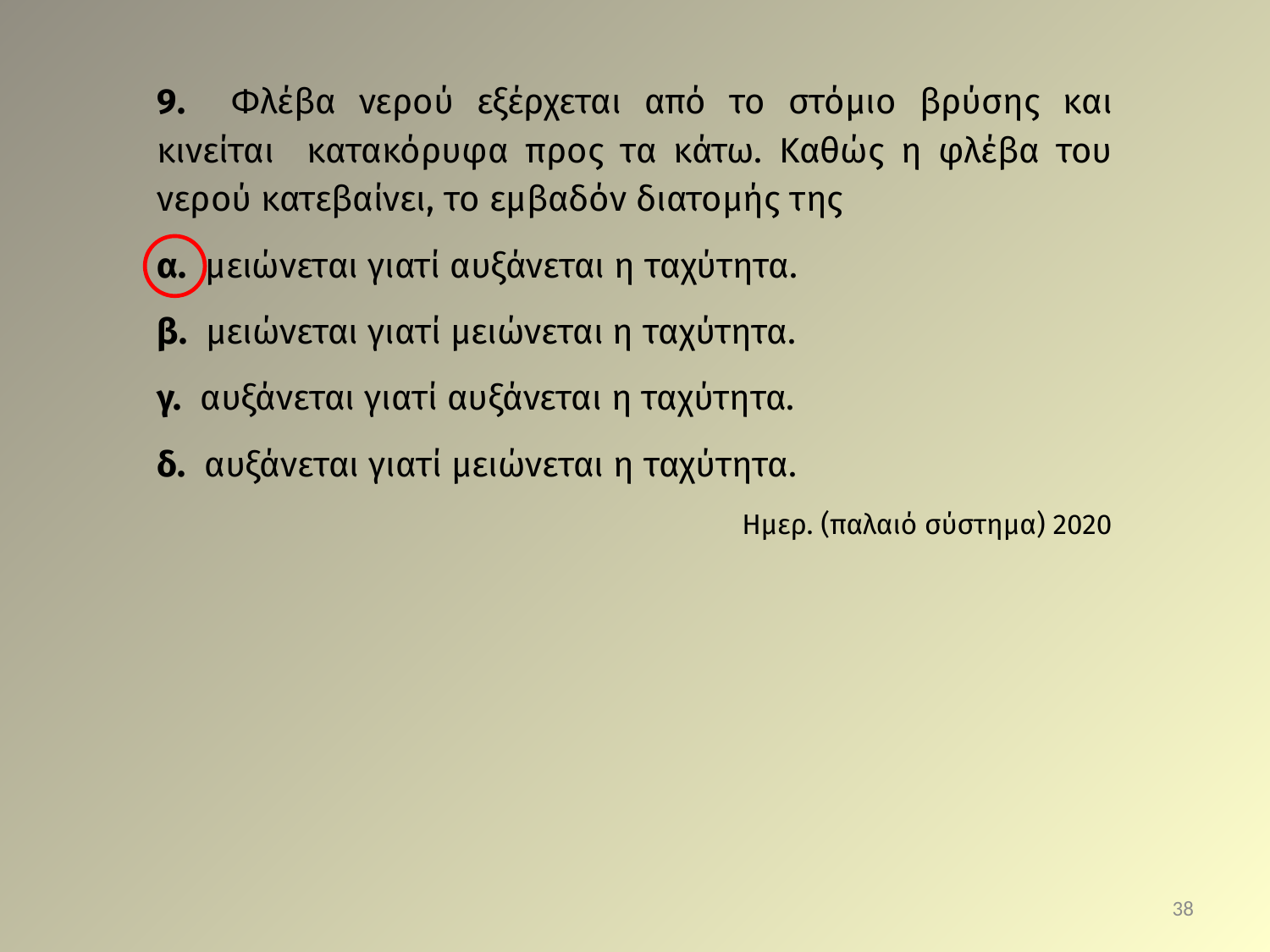

9.  Φλέβα νερού εξέρχεται από το στόμιο βρύσης και κινείται  κατακόρυφα προς τα κάτω. Καθώς η φλέβα του νερού κατεβαίνει, το εμβαδόν διατομής της
α.  μειώνεται γιατί αυξάνεται η ταχύτητα.
β.  μειώνεται γιατί μειώνεται η ταχύτητα.
γ.  αυξάνεται γιατί αυξάνεται η ταχύτητα.
δ.  αυξάνεται γιατί μειώνεται η ταχύτητα.
Ημερ. (παλαιό σύστημα) 2020

38